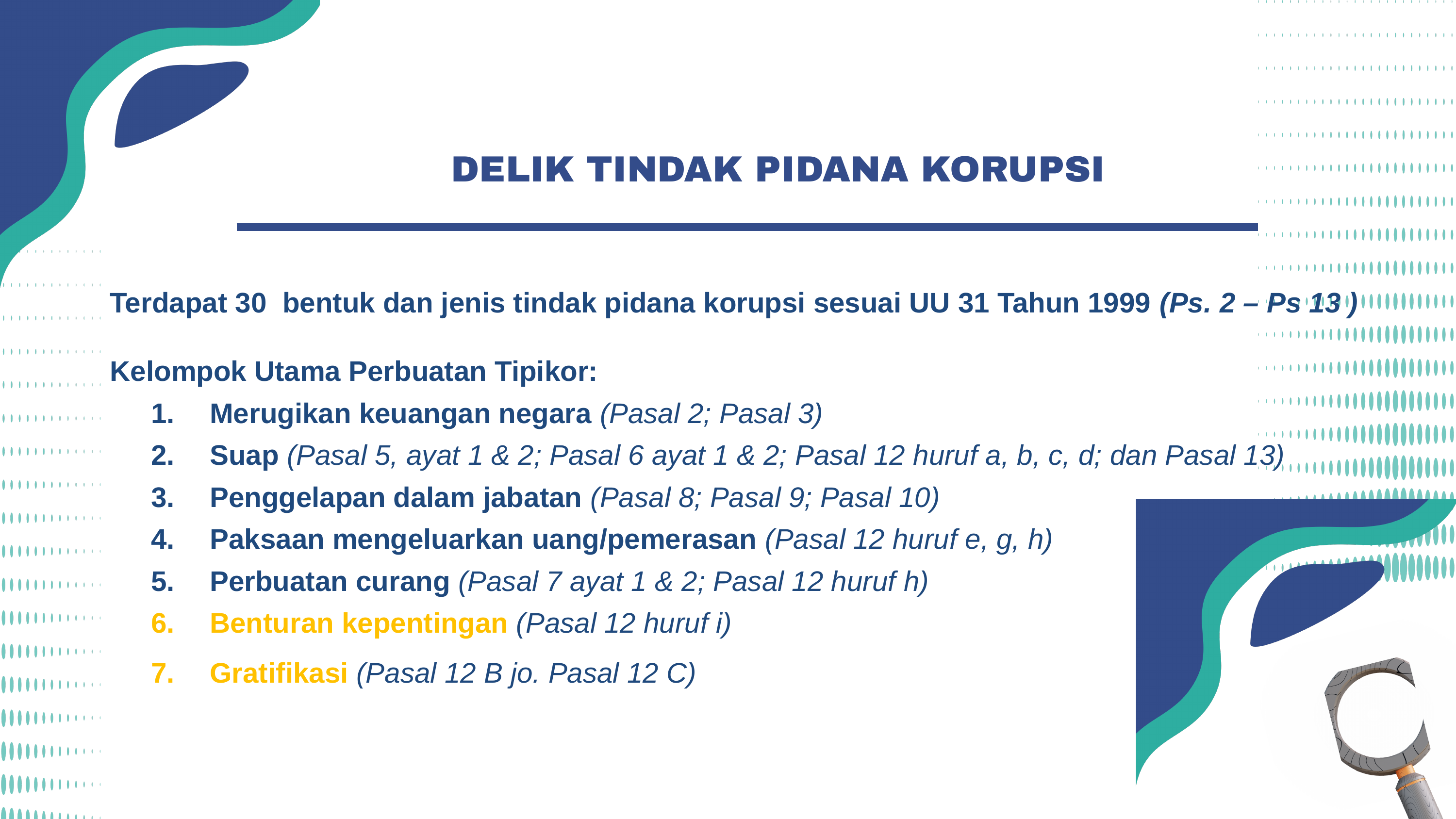

DELIK TINDAK PIDANA KORUPSI

Terdapat 30  bentuk dan jenis tindak pidana korupsi sesuai UU 31 Tahun 1999 (Ps. 2 – Ps 13 )

Kelompok Utama Perbuatan Tipikor:
Merugikan keuangan negara (Pasal 2; Pasal 3)
Suap (Pasal 5, ayat 1 & 2; Pasal 6 ayat 1 & 2; Pasal 12 huruf a, b, c, d; dan Pasal 13)
Penggelapan dalam jabatan (Pasal 8; Pasal 9; Pasal 10)
Paksaan mengeluarkan uang/pemerasan (Pasal 12 huruf e, g, h)
Perbuatan curang (Pasal 7 ayat 1 & 2; Pasal 12 huruf h)
Benturan kepentingan (Pasal 12 huruf i)
Gratifikasi (Pasal 12 B jo. Pasal 12 C)